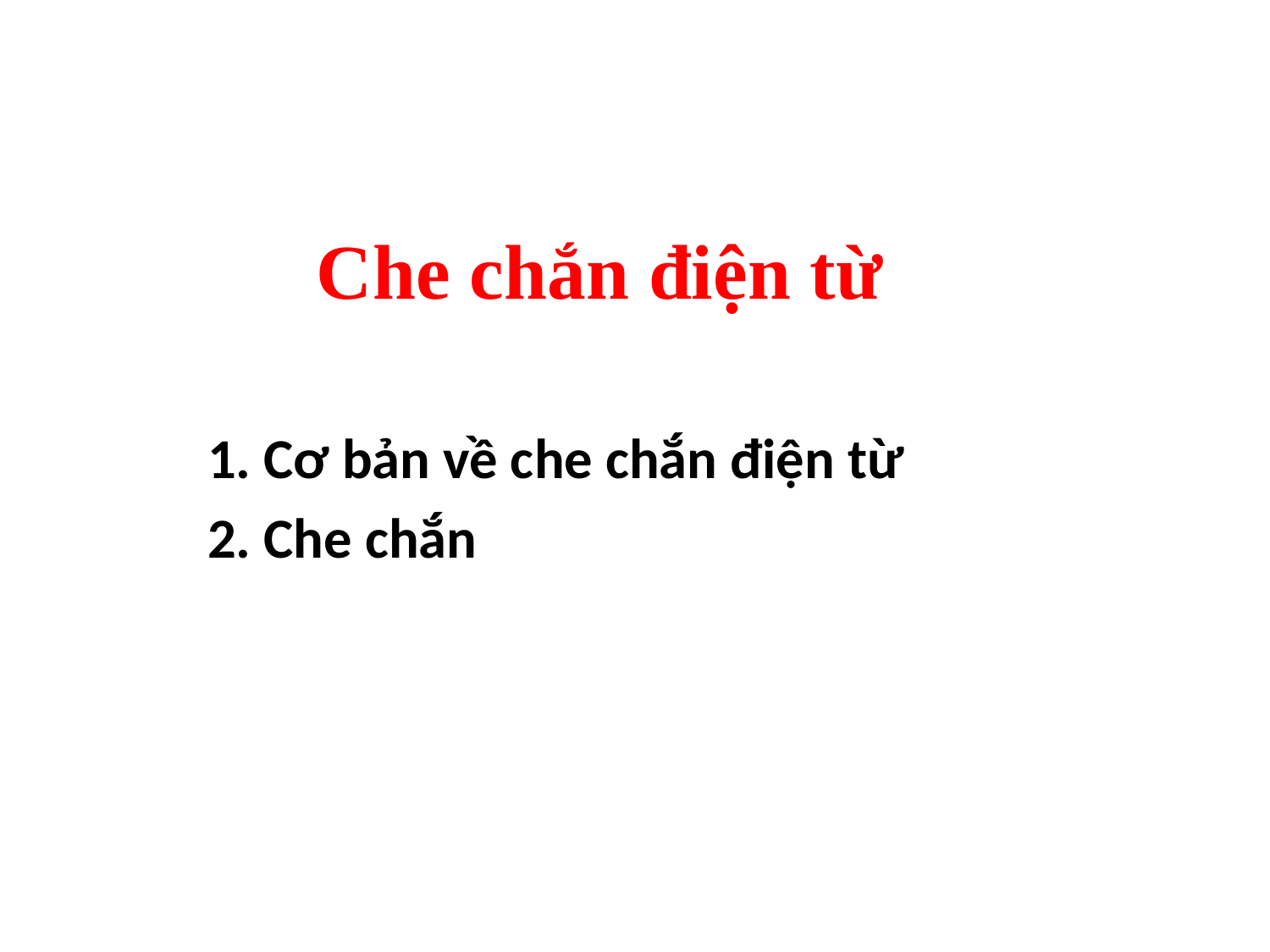

# Che chắn điện từ
1. Cơ bản về che chắn điện từ
2. Che chắn